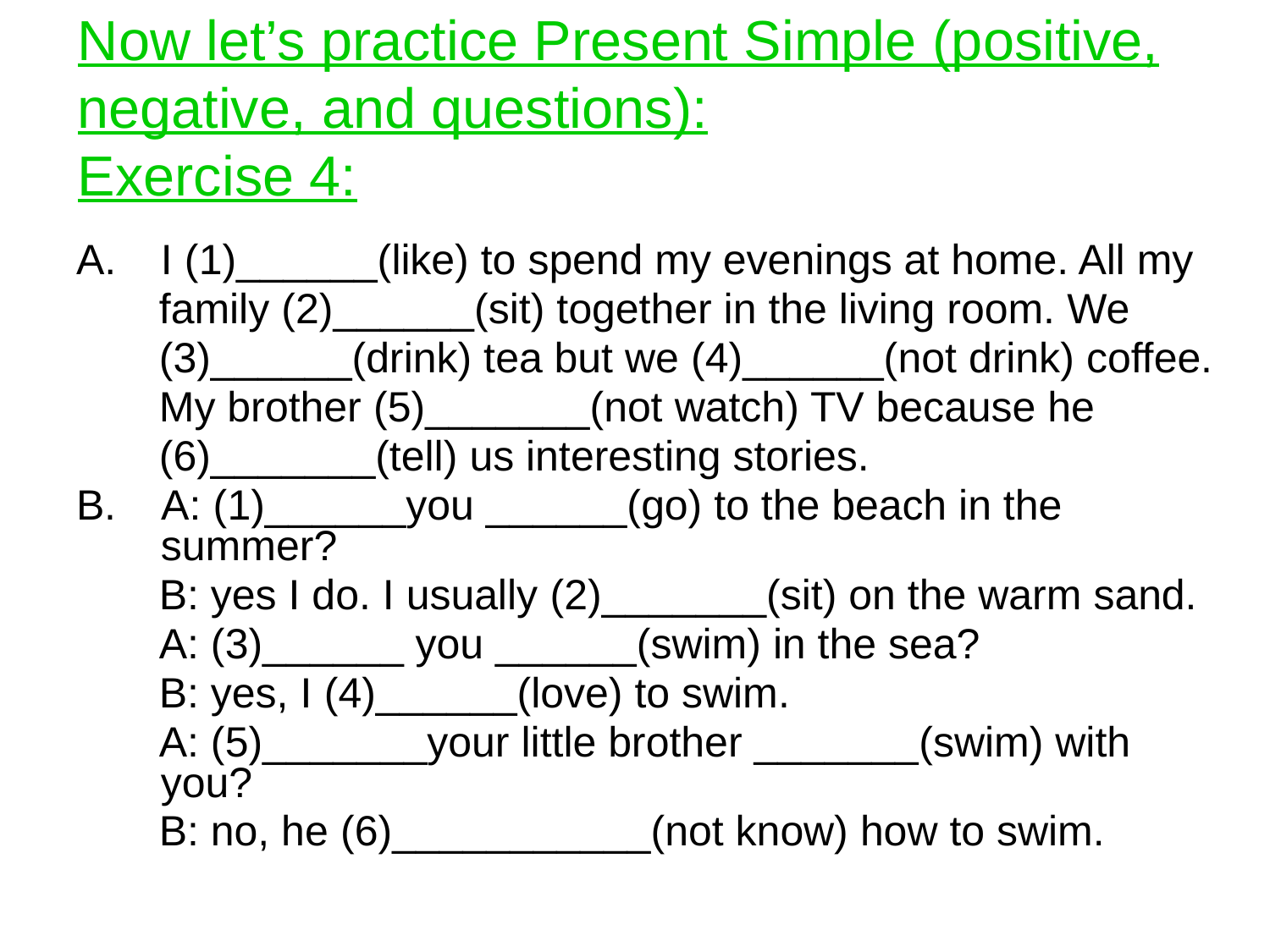

# Now let’s practice Present Simple (positive, negative, and questions): Exercise 4:
I (1)______(like) to spend my evenings at home. All my
       family (2)______(sit) together in the living room. We
       (3)______(drink) tea but we (4)______(not drink) coffee.
       My brother (5)_______(not watch) TV because he
       (6)_______(tell) us interesting stories.
B.    A: (1)______you ______(go) to the beach in the summer?
       B: yes I do. I usually (2)_______(sit) on the warm sand.
       A: (3)______ you ______(swim) in the sea?
       B: yes, I (4)______(love) to swim.
       A: (5)_______your little brother _______(swim) with you?
       B: no, he (6)___________(not know) how to swim.